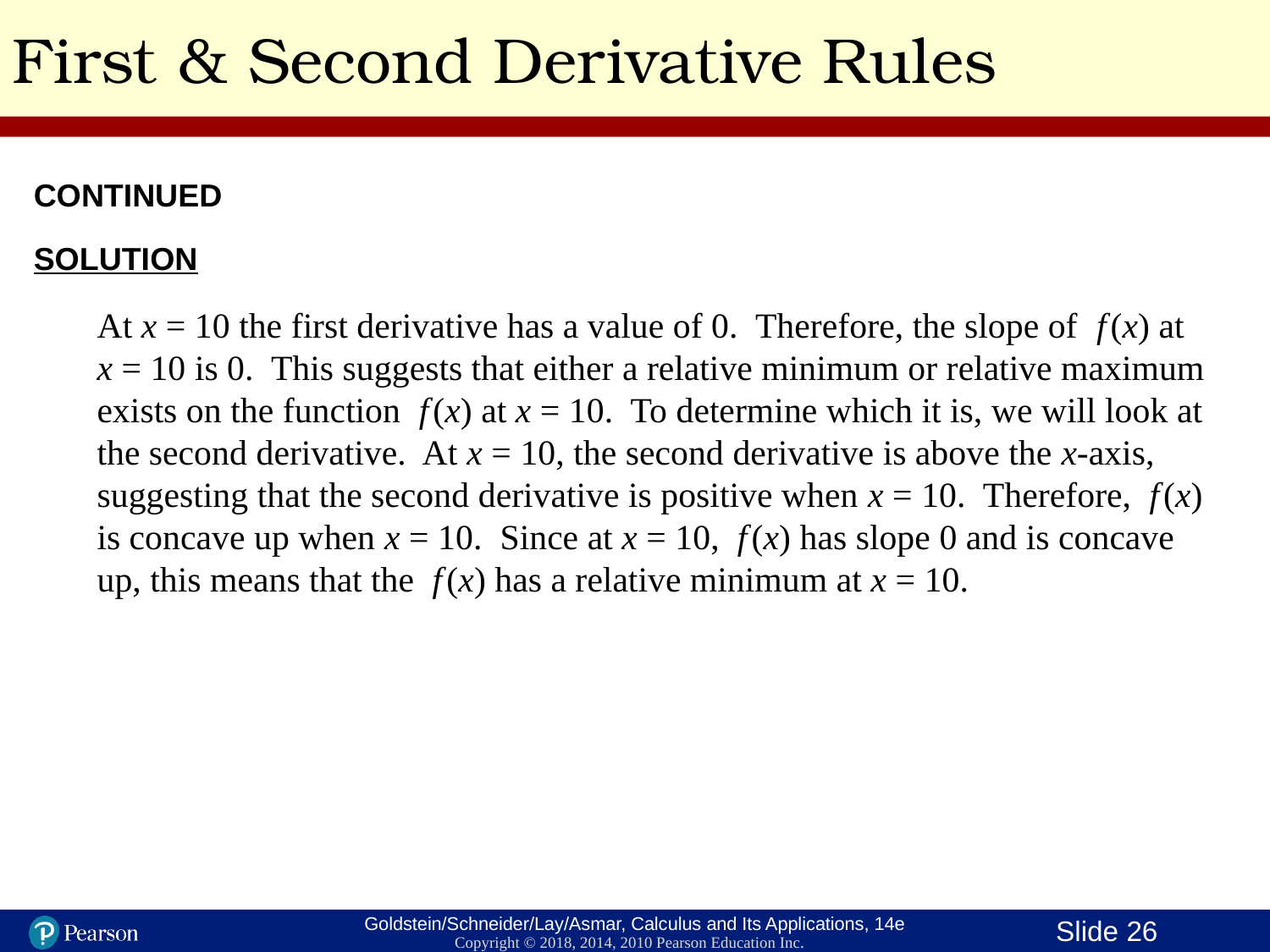

First & Second Derivative Rules

CONTINUED
SOLUTION
At x = 10 the first derivative has a value of 0.  Therefore, the slope of  f (x) at    x = 10 is 0.  This suggests that either a relative minimum or relative maximum exists on the function  f (x) at x = 10.  To determine which it is, we will look at the second derivative.  At x = 10, the second derivative is above the x-axis, suggesting that the second derivative is positive when x = 10.  Therefore,  f (x) is concave up when x = 10.  Since at x = 10,  f (x) has slope 0 and is concave up, this means that the  f (x) has a relative minimum at x = 10.